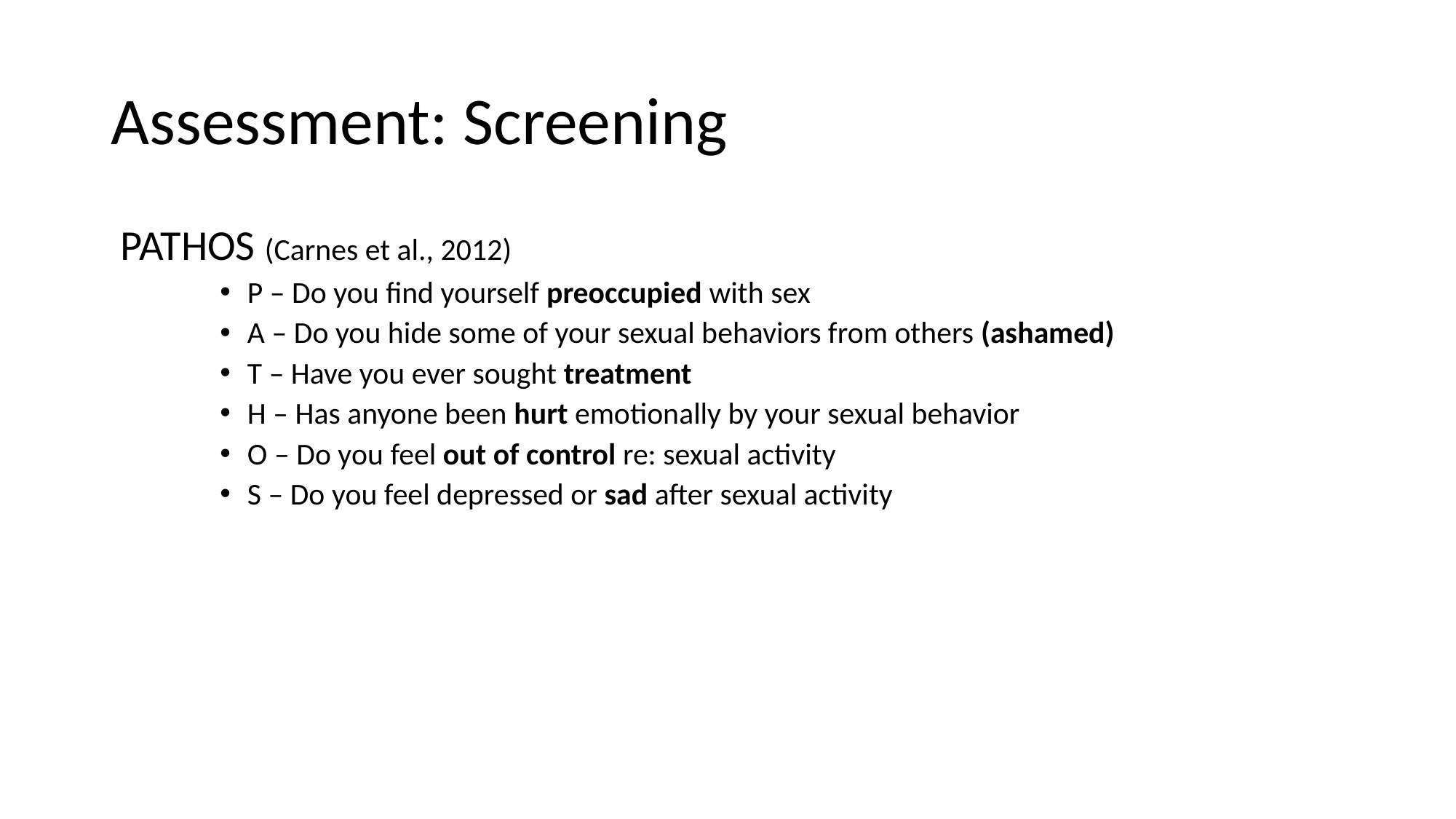

# Assessment: Screening
 PATHOS (Carnes et al., 2012)
P – Do you find yourself preoccupied with sex
A – Do you hide some of your sexual behaviors from others (ashamed)
T – Have you ever sought treatment
H – Has anyone been hurt emotionally by your sexual behavior
O – Do you feel out of control re: sexual activity
S – Do you feel depressed or sad after sexual activity